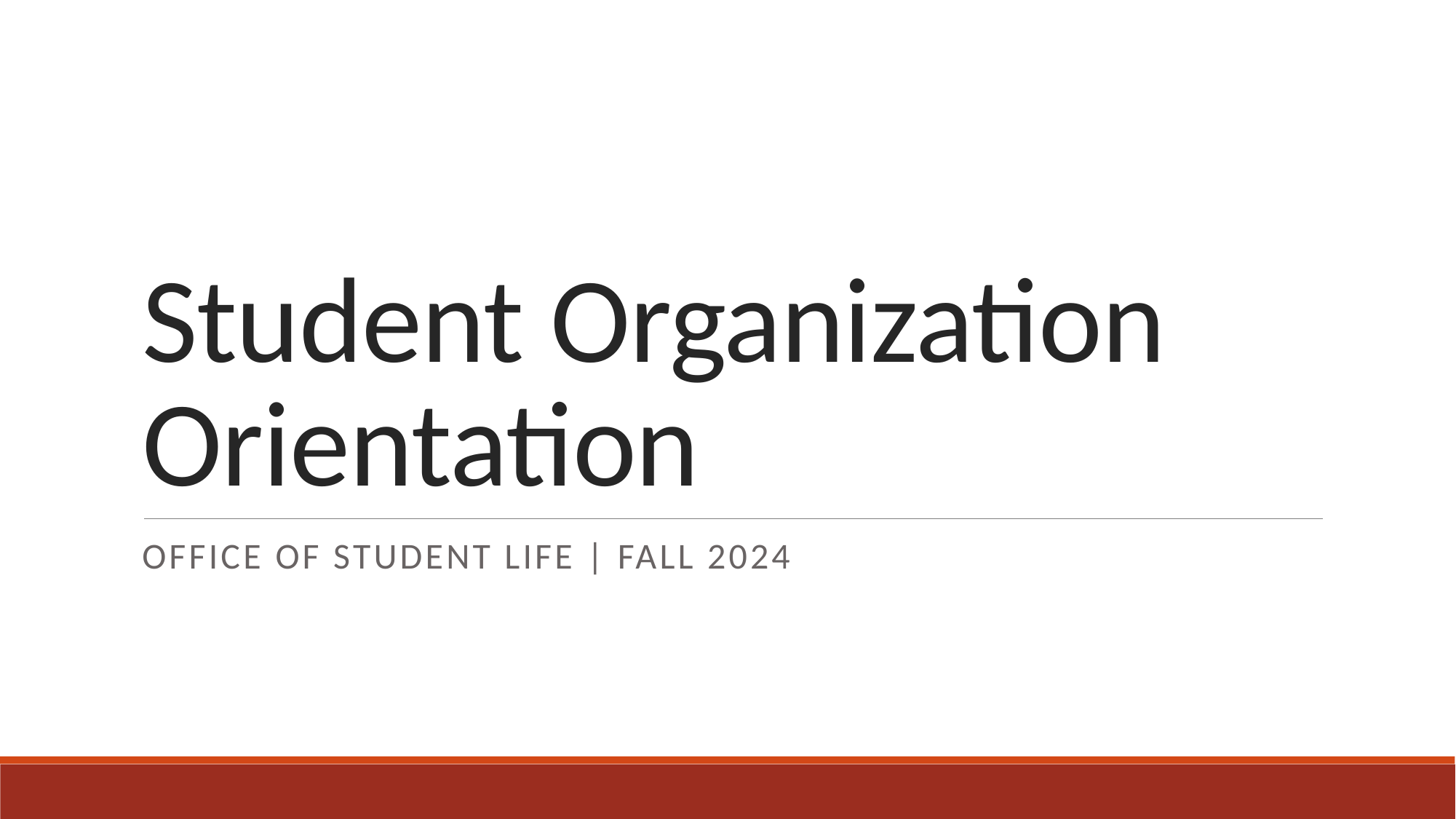

# Student Organization  Orientation
Office of Student Life | Fall 2024